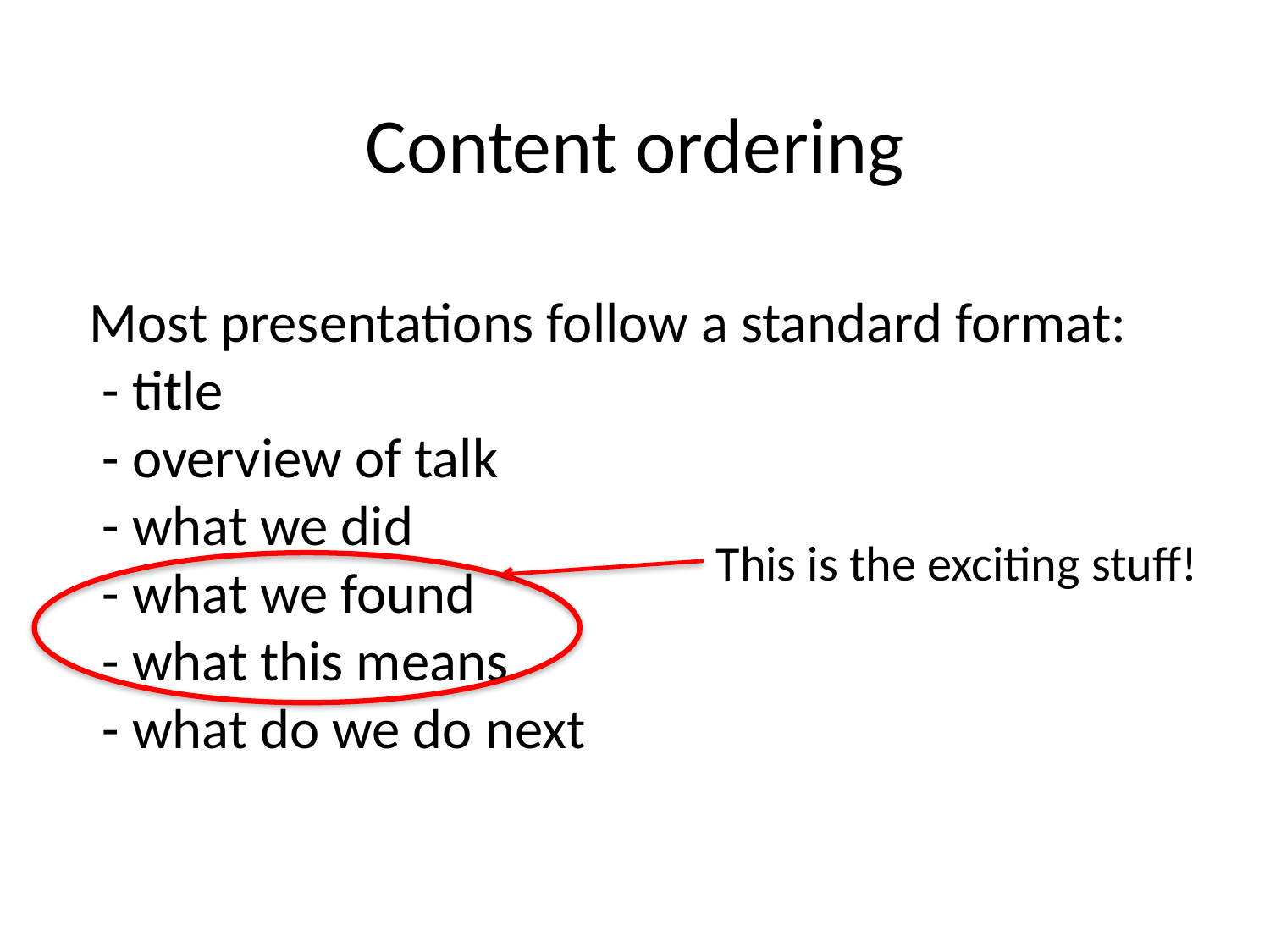

# Content ordering
Most presentations follow a standard format:
 - title
 - overview of talk
 - what we did
 - what we found
 - what this means
 - what do we do next
This is the exciting stuff!